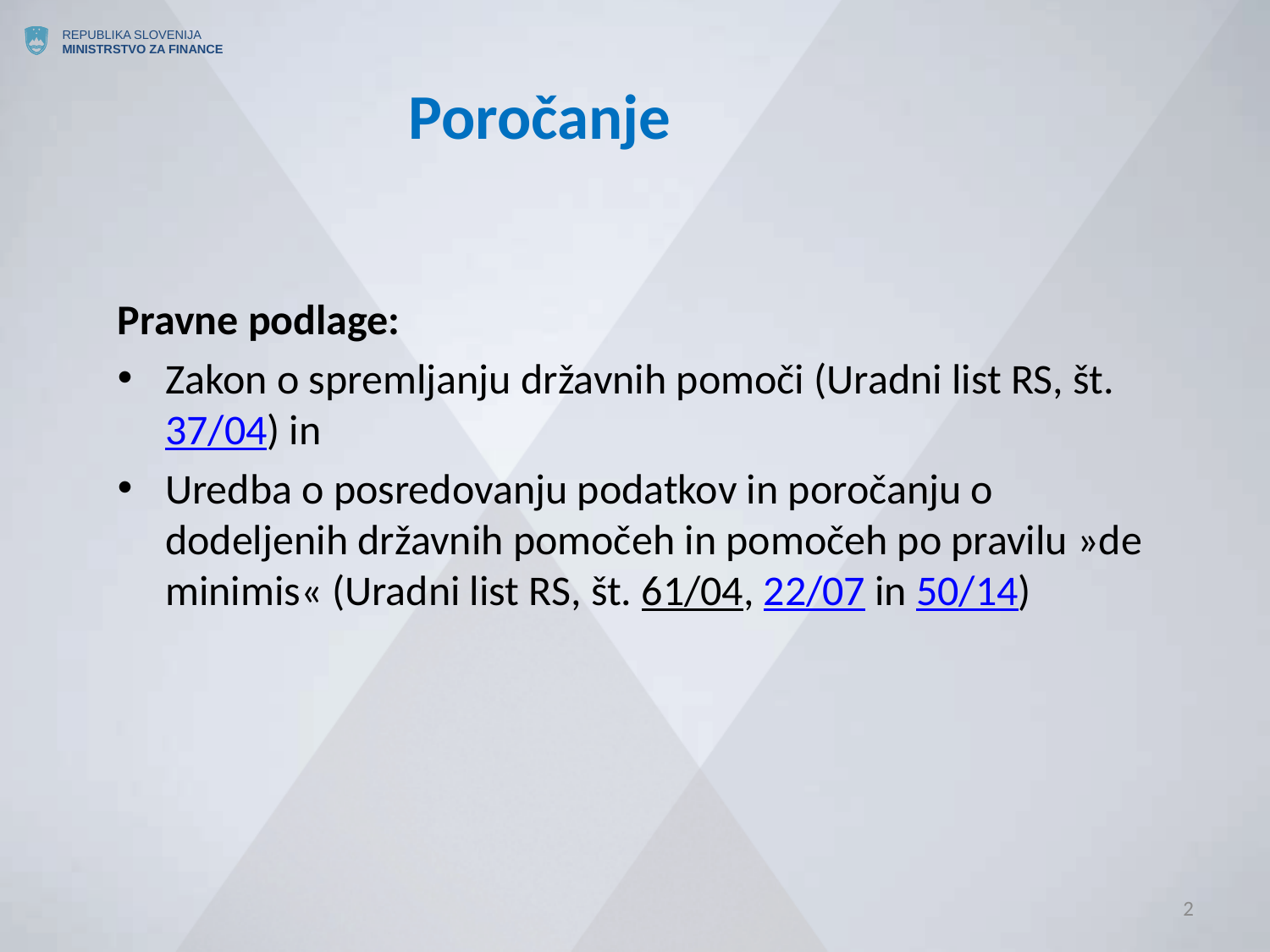

# Poročanje
Pravne podlage:
Zakon o spremljanju državnih pomoči (Uradni list RS, št. 37/04) in
Uredba o posredovanju podatkov in poročanju o dodeljenih državnih pomočeh in pomočeh po pravilu »de minimis« (Uradni list RS, št. 61/04, 22/07 in 50/14)